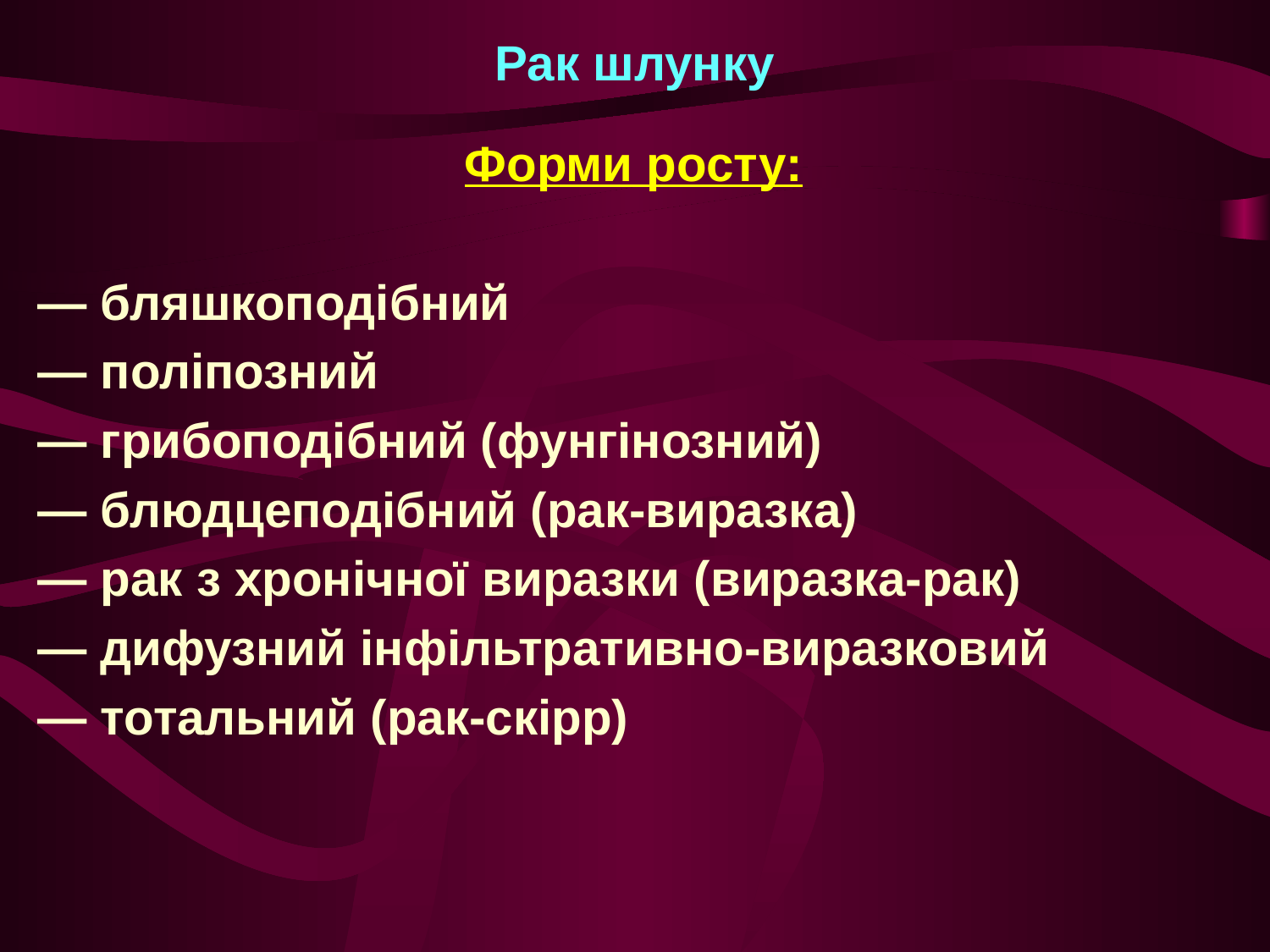

# Рак шлунку
Форми росту:

— бляшкоподібний
— поліпозний
— грибоподібний (фунгінозний)
— блюдцеподібний (рак-виразка)
— рак з хронічної виразки (виразка-рак)
— дифузний інфільтративно-виразковий
— тотальний (рак-скірр)